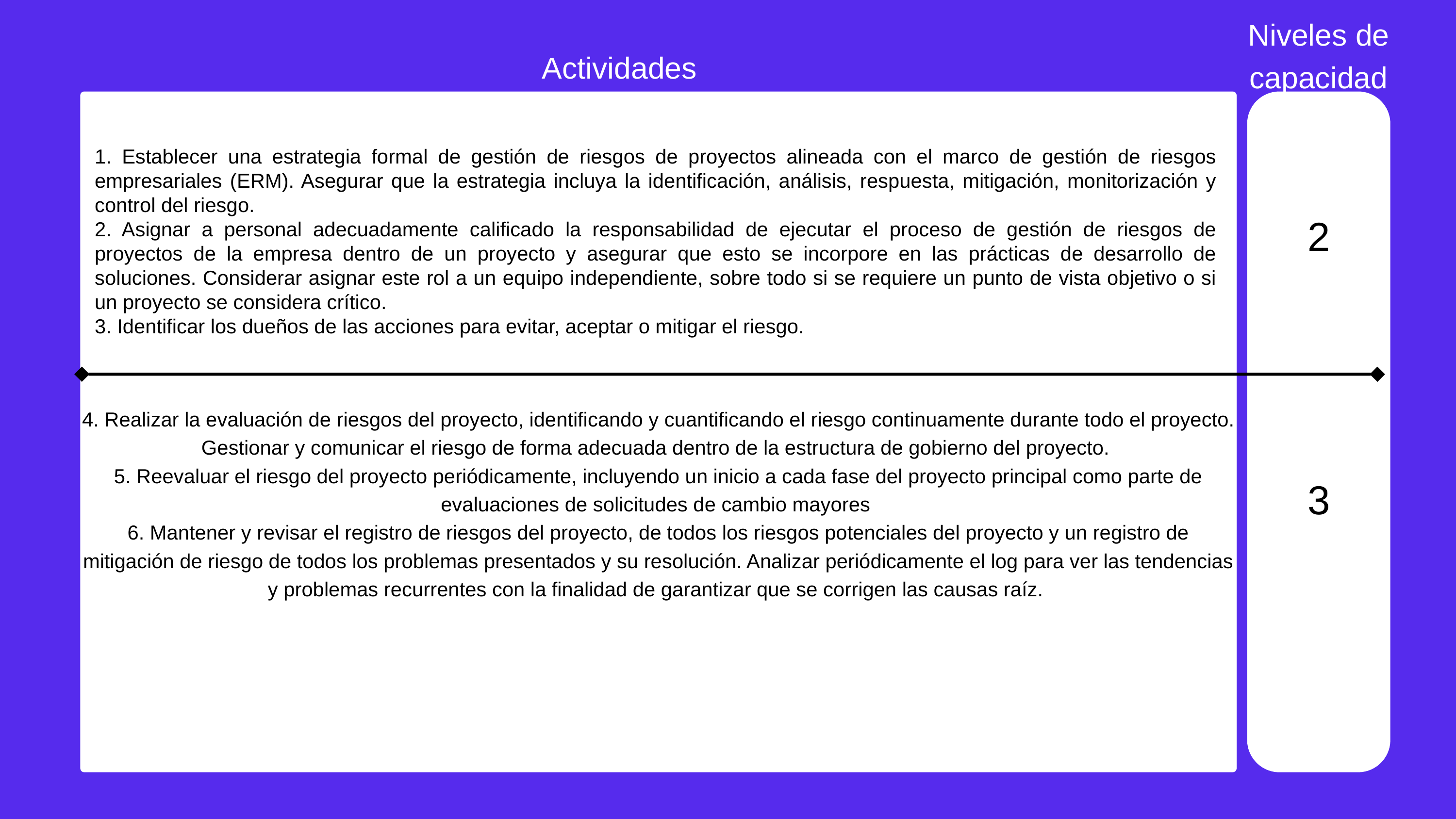

Niveles de capacidad
Actividades

1. Establecer una estrategia formal de gestión de riesgos de proyectos alineada con el marco de gestión de riesgos empresariales (ERM). Asegurar que la estrategia incluya la identificación, análisis, respuesta, mitigación, monitorización y control del riesgo.
2. Asignar a personal adecuadamente calificado la responsabilidad de ejecutar el proceso de gestión de riesgos de proyectos de la empresa dentro de un proyecto y asegurar que esto se incorpore en las prácticas de desarrollo de soluciones. Considerar asignar este rol a un equipo independiente, sobre todo si se requiere un punto de vista objetivo o si un proyecto se considera crítico.
3. Identificar los dueños de las acciones para evitar, aceptar o mitigar el riesgo.

2

4. Realizar la evaluación de riesgos del proyecto, identificando y cuantificando el riesgo continuamente durante todo el proyecto. Gestionar y comunicar el riesgo de forma adecuada dentro de la estructura de gobierno del proyecto.
5. Reevaluar el riesgo del proyecto periódicamente, incluyendo un inicio a cada fase del proyecto principal como parte de evaluaciones de solicitudes de cambio mayores
6. Mantener y revisar el registro de riesgos del proyecto, de todos los riesgos potenciales del proyecto y un registro de mitigación de riesgo de todos los problemas presentados y su resolución. Analizar periódicamente el log para ver las tendencias y problemas recurrentes con la finalidad de garantizar que se corrigen las causas raíz.

3